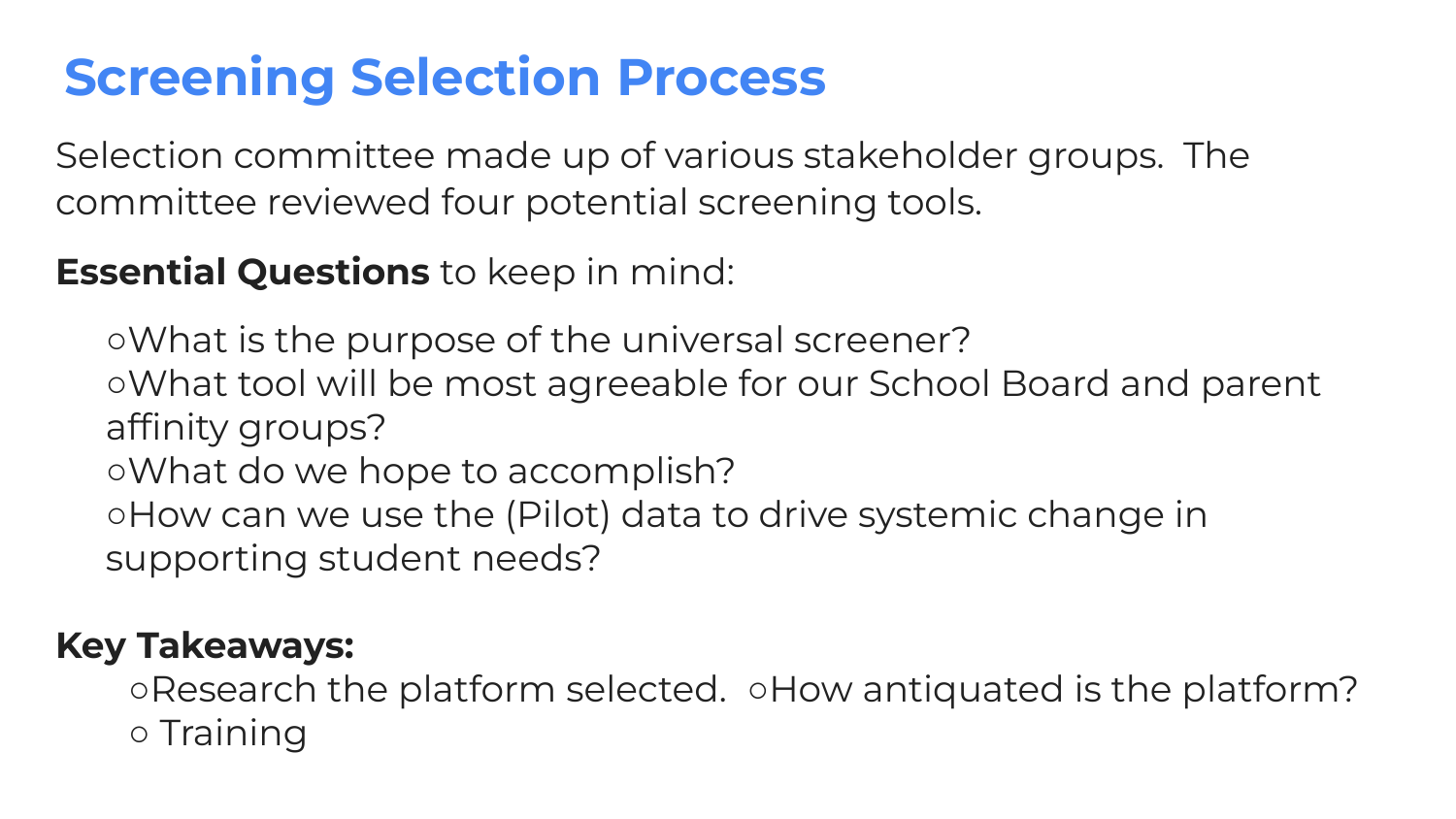

# Screening Selection Process
Selection committee made up of various stakeholder groups.  The committee reviewed four potential screening tools.
Essential Questions to keep in mind:
○What is the purpose of the universal screener?
○What tool will be most agreeable for our School Board and parent affinity groups?
○What do we hope to accomplish?
○How can we use the (Pilot) data to drive systemic change in supporting student needs?

Key Takeaways:
○Research the platform selected.  ○How antiquated is the platform?
○ Training